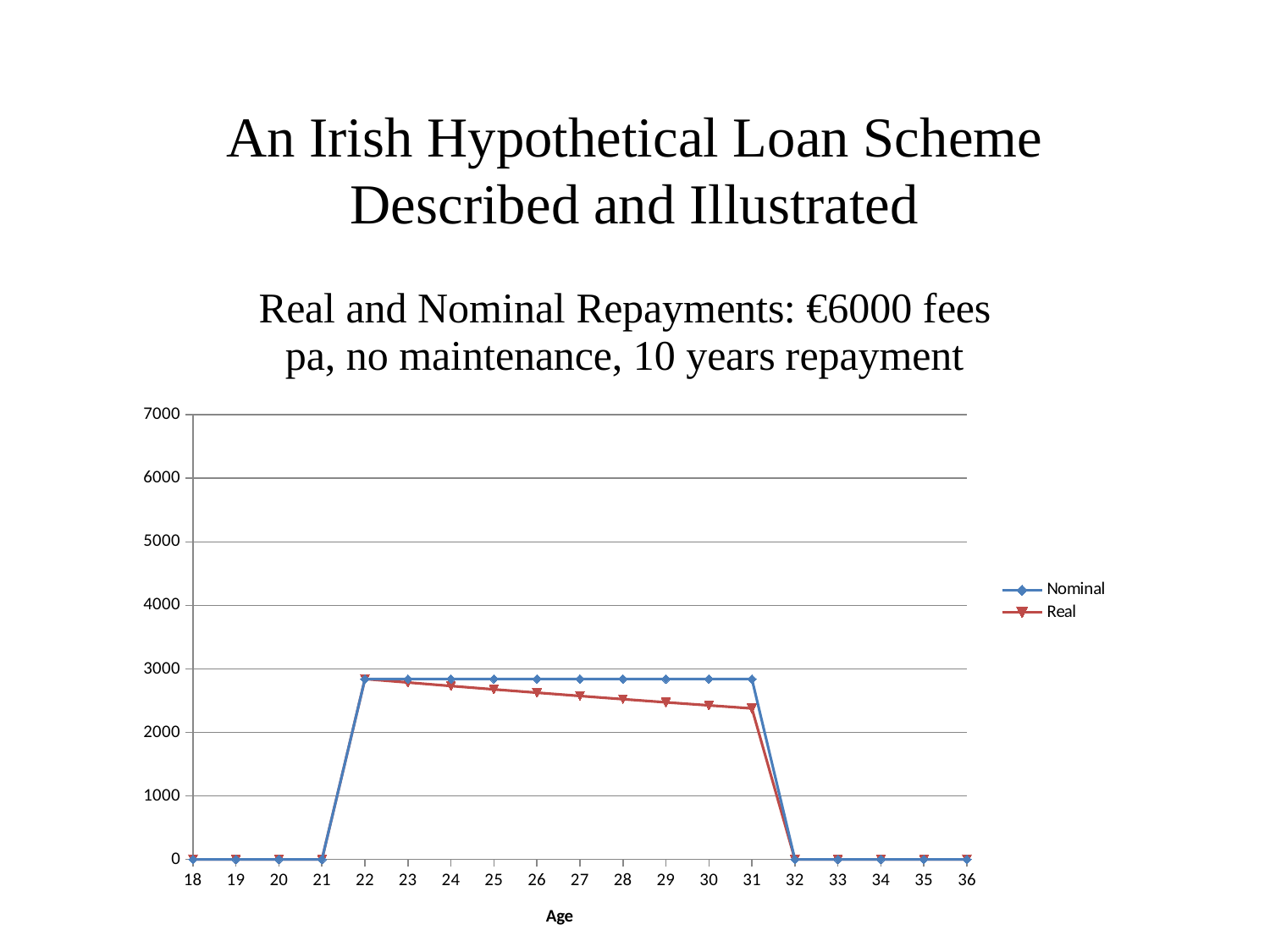

# An Irish Hypothetical Loan Scheme Described and Illustrated

### Chart: Real and Nominal Repayments: €6000 fees pa, no maintenance, 10 years repayment

| Category | Nominal  | Real |
|---|---|---|